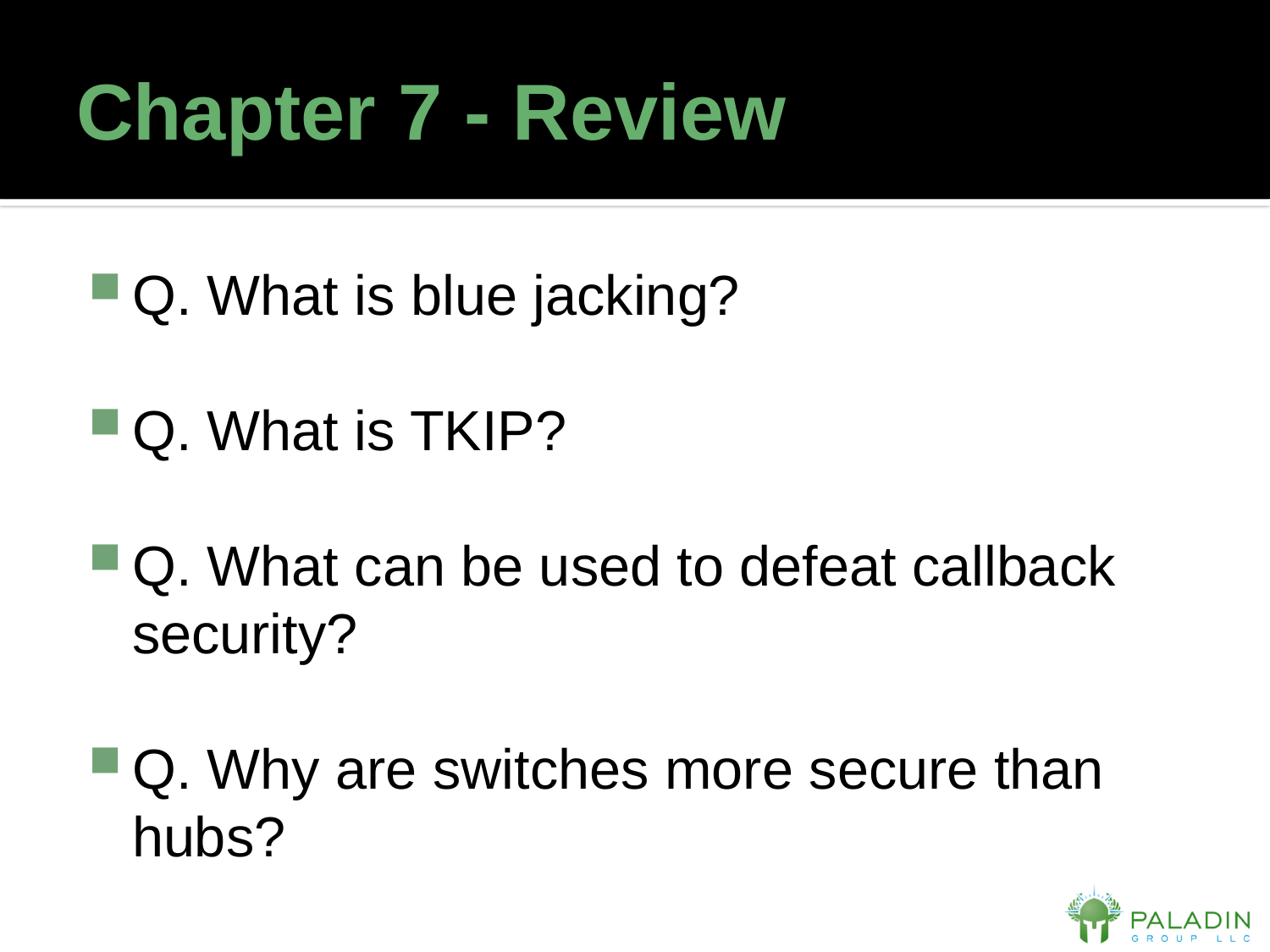

# Chapter 7 - Review
Q. What is blue jacking?

Q. What is TKIP?

Q. What can be used to defeat callback security?

Q. Why are switches more secure than hubs?